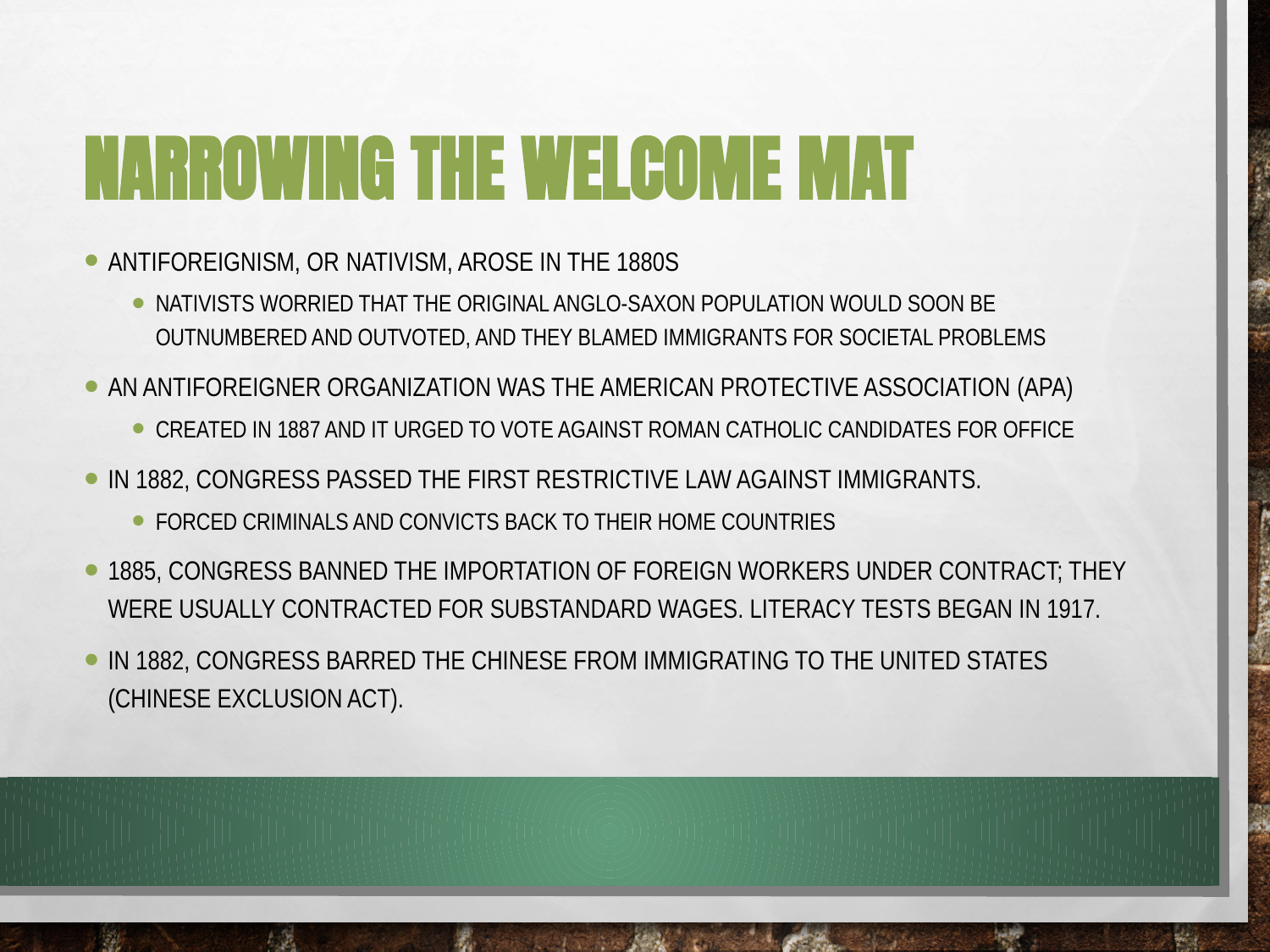

# Narrowing the Welcome Mat
Antiforeignism, or nativism, arose in the 1880s
Nativists worried that the original Anglo-Saxon population would soon be outnumbered and outvoted, and they blamed immigrants for societal problems
An antiforeigner organization was the American Protective Association (APA)
created in 1887 and it urged to vote against Roman Catholic candidates for office
In 1882, Congress passed the first restrictive law against immigrants.
forced criminals and convicts back to their home countries
1885, Congress banned the importation of foreign workers under contract; they were usually contracted for substandard wages. Literacy tests began in 1917.
In 1882, Congress barred the Chinese from immigrating to the United States (Chinese Exclusion Act).